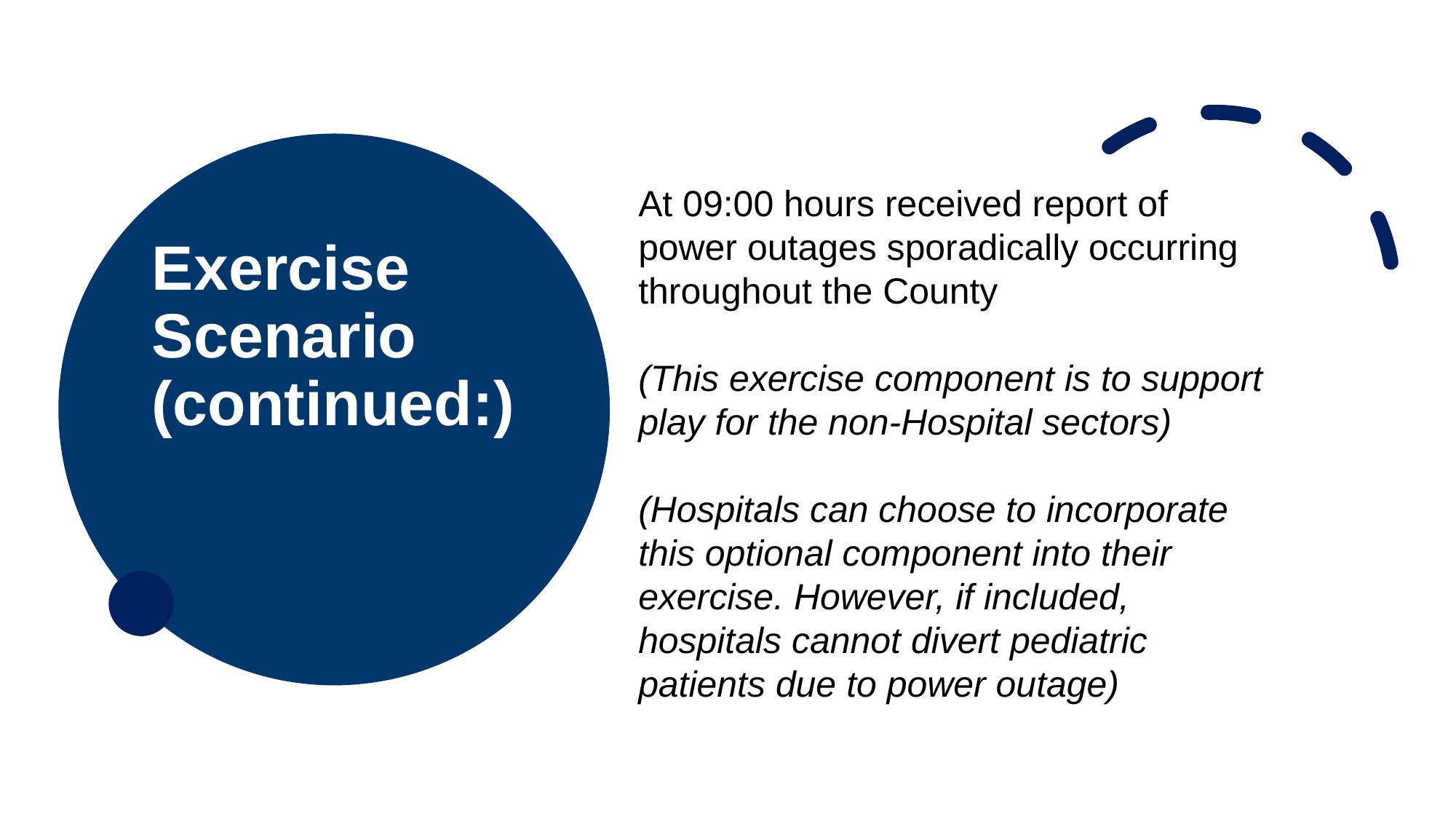

At 09:00 hours received report of power outages sporadically occurring throughout the County

(This exercise component is to support play for the non-Hospital sectors)

(Hospitals can choose to incorporate this optional component into their exercise. However, if included, hospitals cannot divert pediatric patients due to power outage)
# Exercise Scenario (continued:)